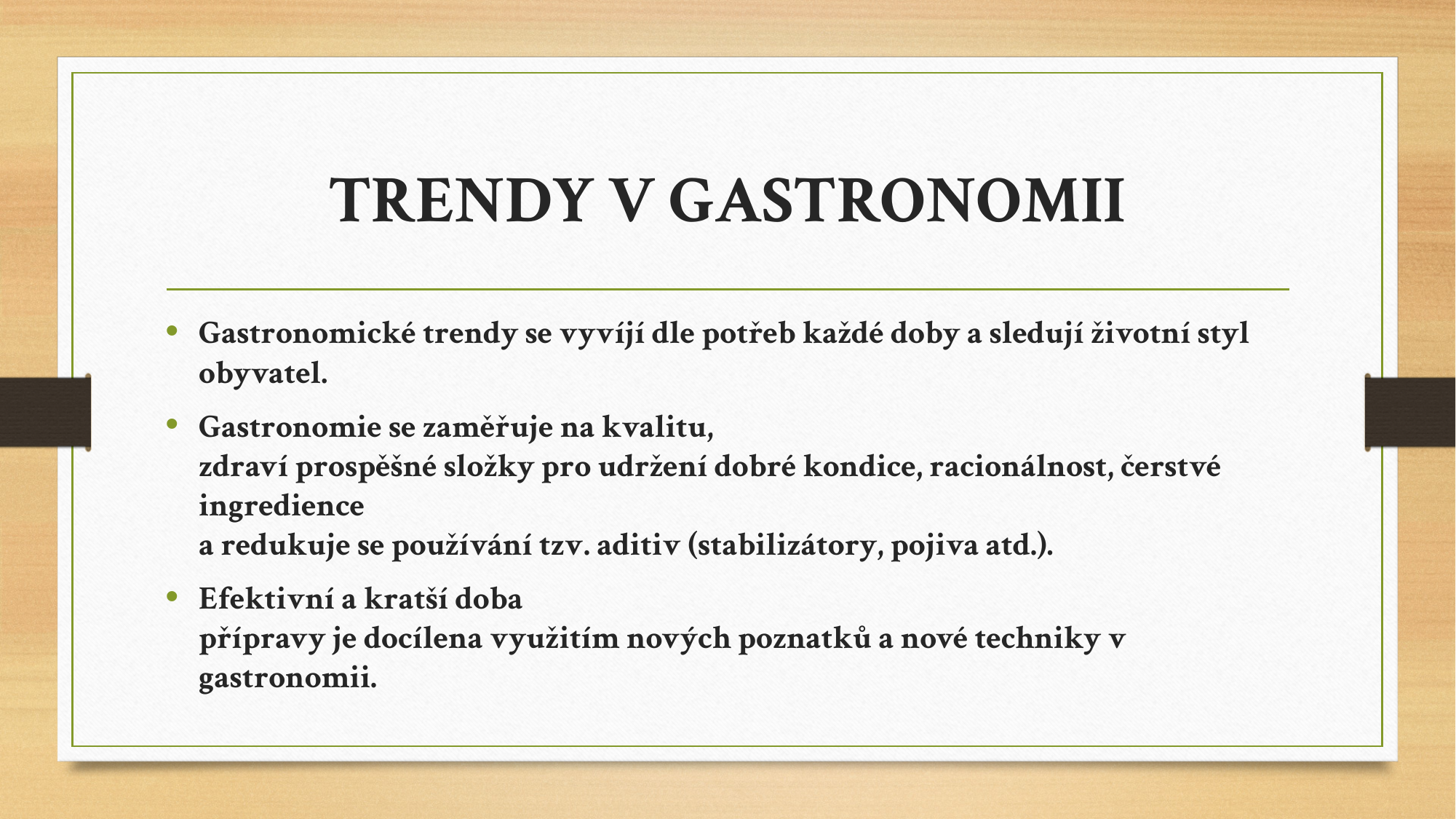

# TRENDY V GASTRONOMII
Gastronomické trendy se vyvíjí dle potřeb každé doby a sledují životní styl obyvatel.
Gastronomie se zaměřuje na kvalitu,
zdraví prospěšné složky pro udržení dobré kondice, racionálnost, čerstvé ingredience
a redukuje se používání tzv. aditiv (stabilizátory, pojiva atd.).
Efektivní a kratší doba
přípravy je docílena využitím nových poznatků a nové techniky v gastronomii.